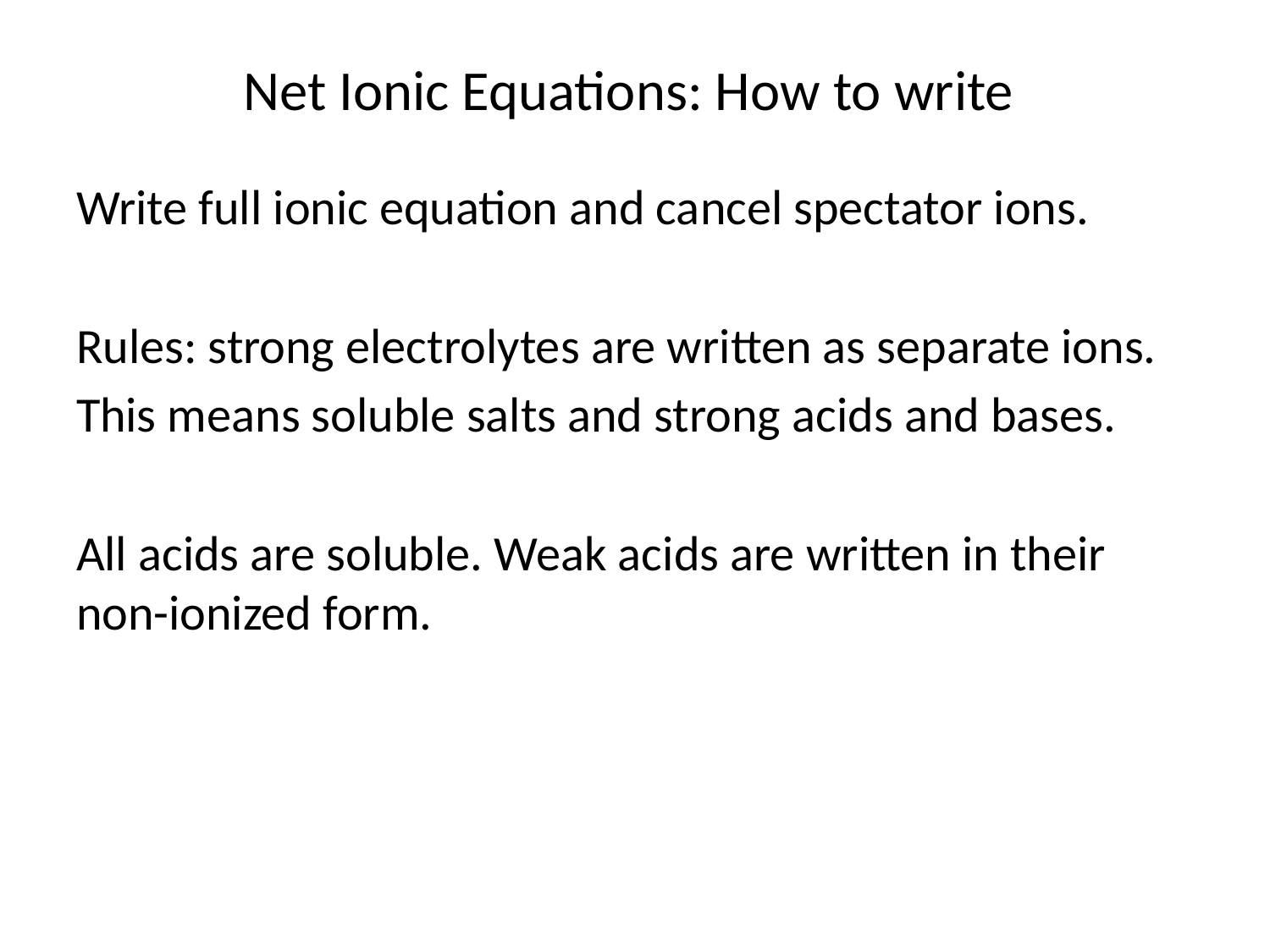

# Net Ionic Equations: How to write
Write full ionic equation and cancel spectator ions.

Rules: strong electrolytes are written as separate ions.
This means soluble salts and strong acids and bases.

All acids are soluble. Weak acids are written in their non-ionized form.